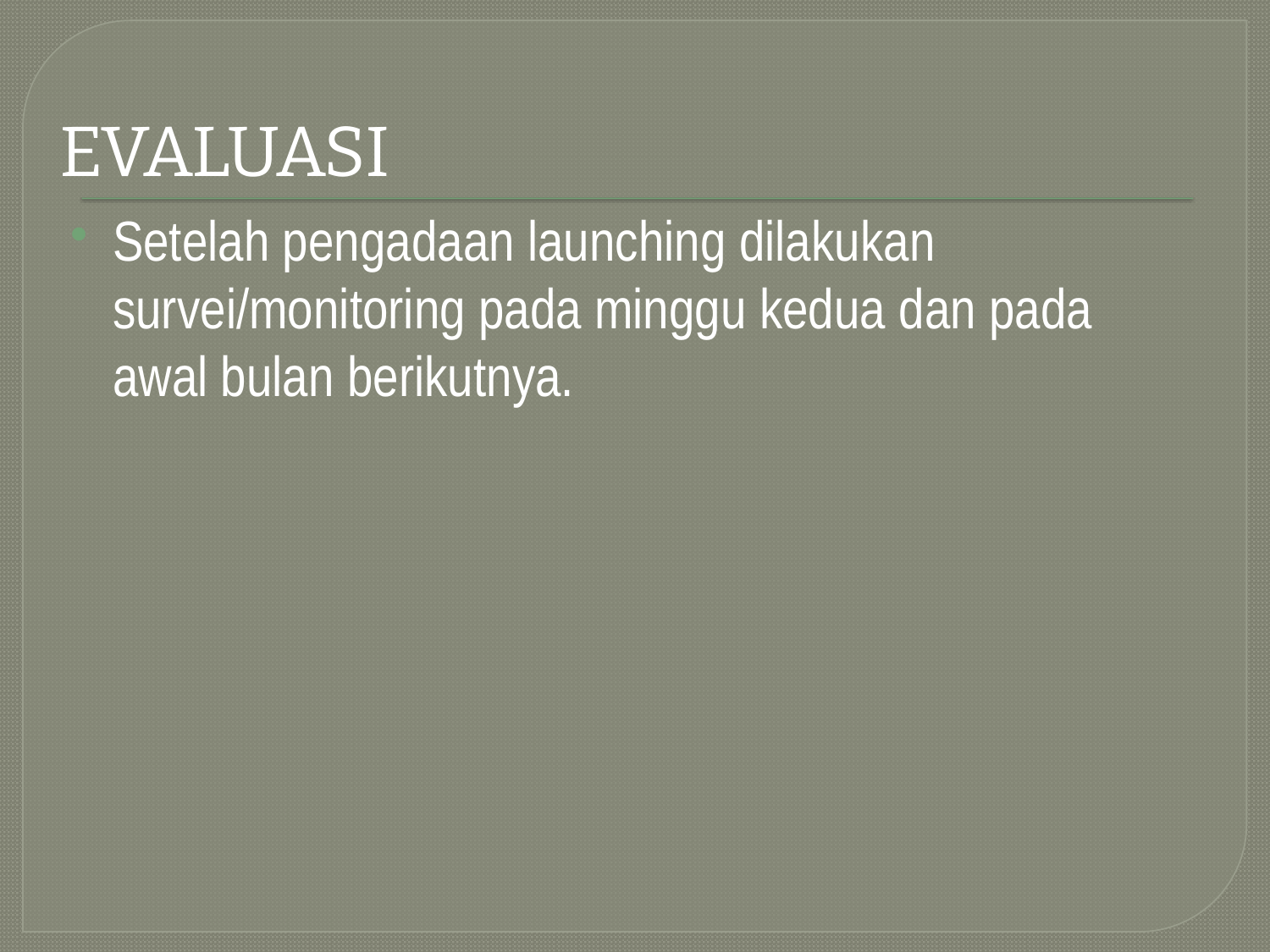

# EVALUASI
Setelah pengadaan launching dilakukan survei/monitoring pada minggu kedua dan pada awal bulan berikutnya.